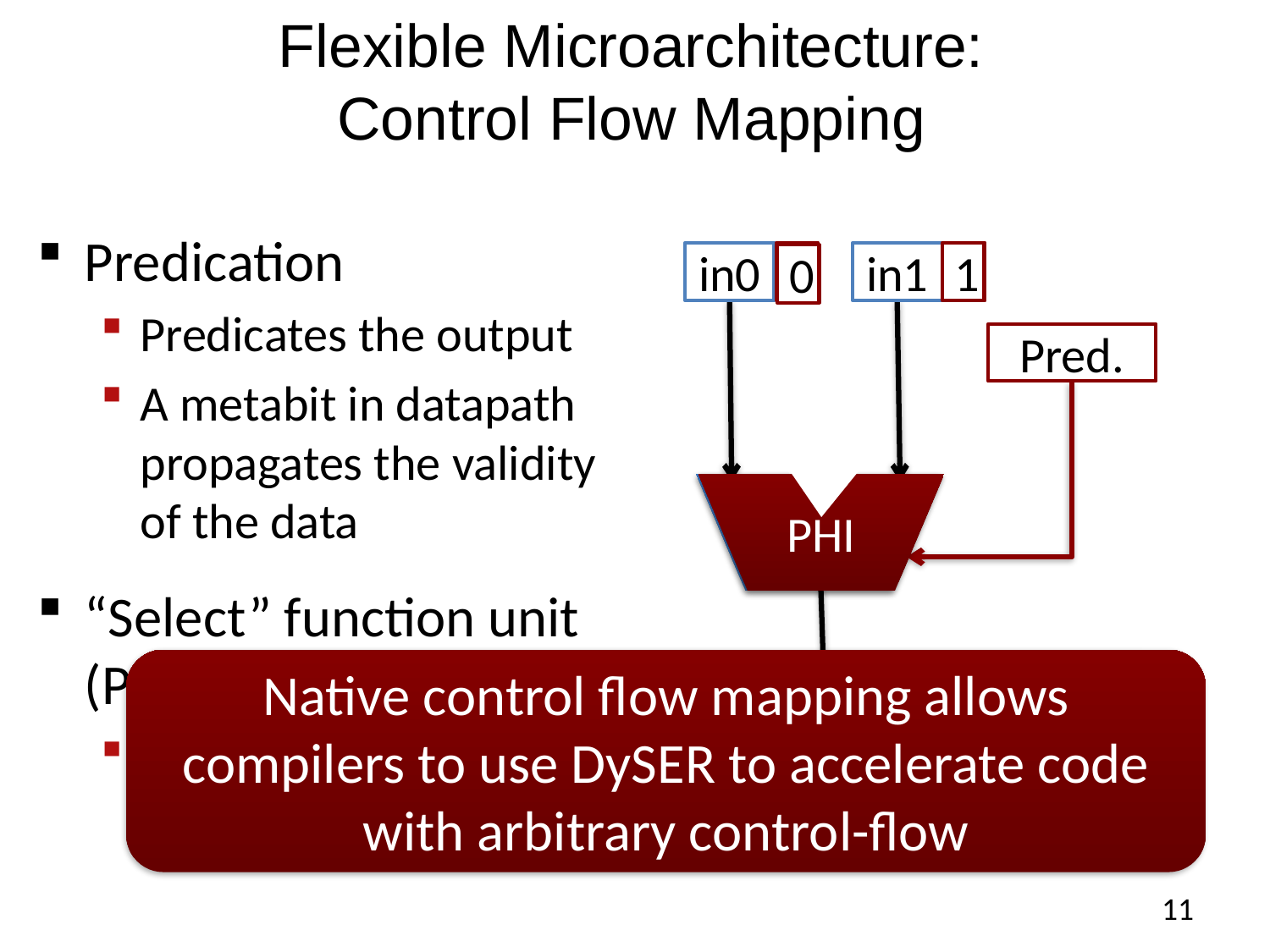

# Flexible Microarchitecture: Control Flow Mapping

in0
in1

Out
Predication
Predicates the output
A metabit in datapath propagates the validity of the data
“Select” function unit (PHI functions)
Selects valid input and forwards as its output
V
1
V
S
S
S
S
0

>

Pred.
S
S
S
S

+
-

PHI
S
S
S
S

φ
S
S
S
S
Native control flow mapping allows compilers to use DySER to accelerate code with arbitrary control-flow
in1
1
V
11